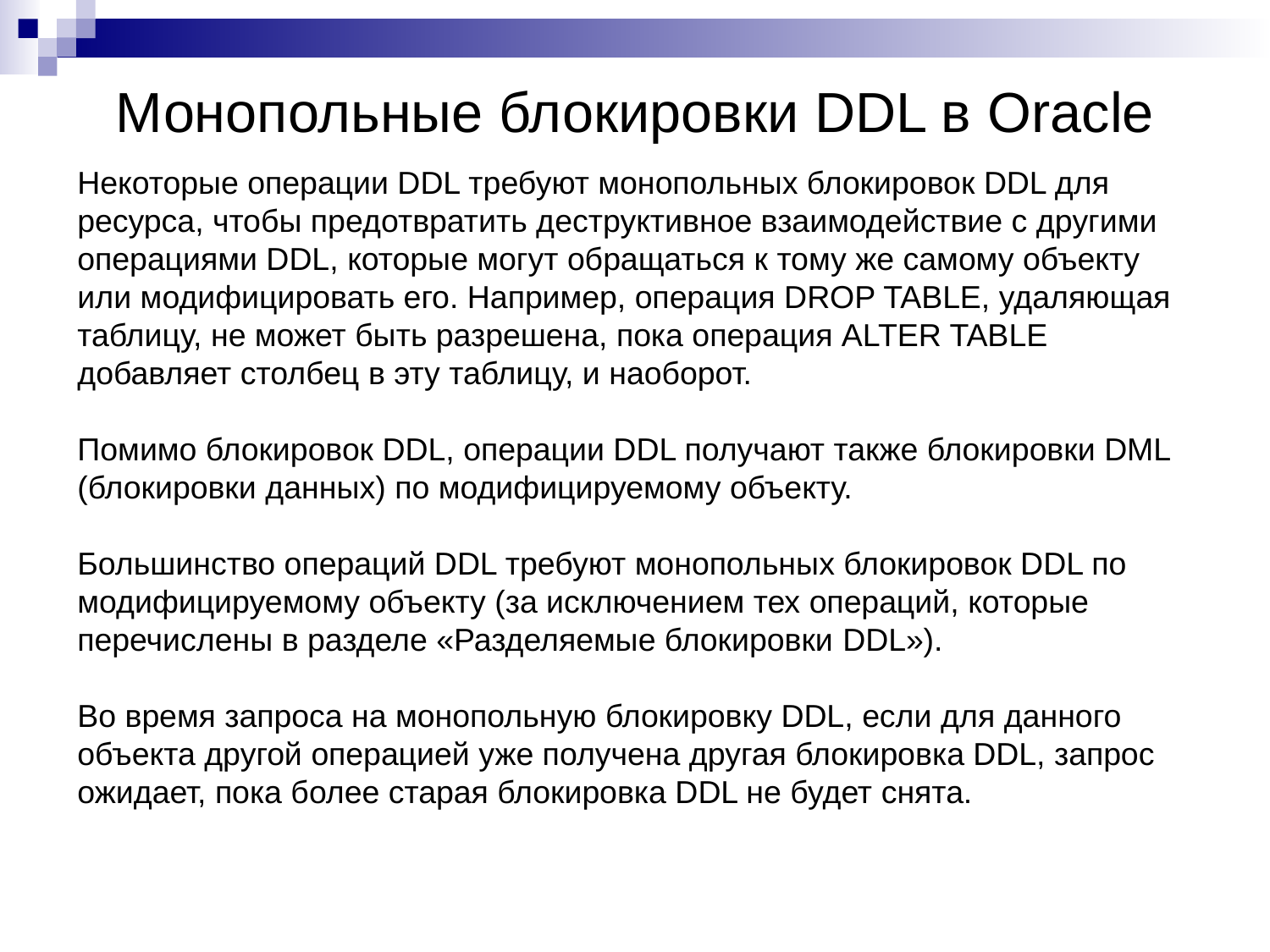

# Монопольные блокировки DDL в Oracle
Некоторые операции DDL требуют монопольных блокировок DDL для ресурса, чтобы предотвратить деструктивное взаимодействие с другими операциями DDL, которые могут обращаться к тому же самому объекту или модифицировать его. Например, операция DROP TABLE, удаляющая таблицу, не может быть разрешена, пока операция ALTER TABLE добавляет столбец в эту таблицу, и наоборот.

Помимо блокировок DDL, операции DDL получают также блокировки DML (блокировки данных) по модифицируемому объекту.

Большинство операций DDL требуют монопольных блокировок DDL по модифицируемому объекту (за исключением тех операций, которые перечислены в разделе «Разделяемые блокировки DDL»).

Во время запроса на монопольную блокировку DDL, если для данного объекта другой операцией уже получена другая блокировка DDL, запрос ожидает, пока более старая блокировка DDL не будет снята.